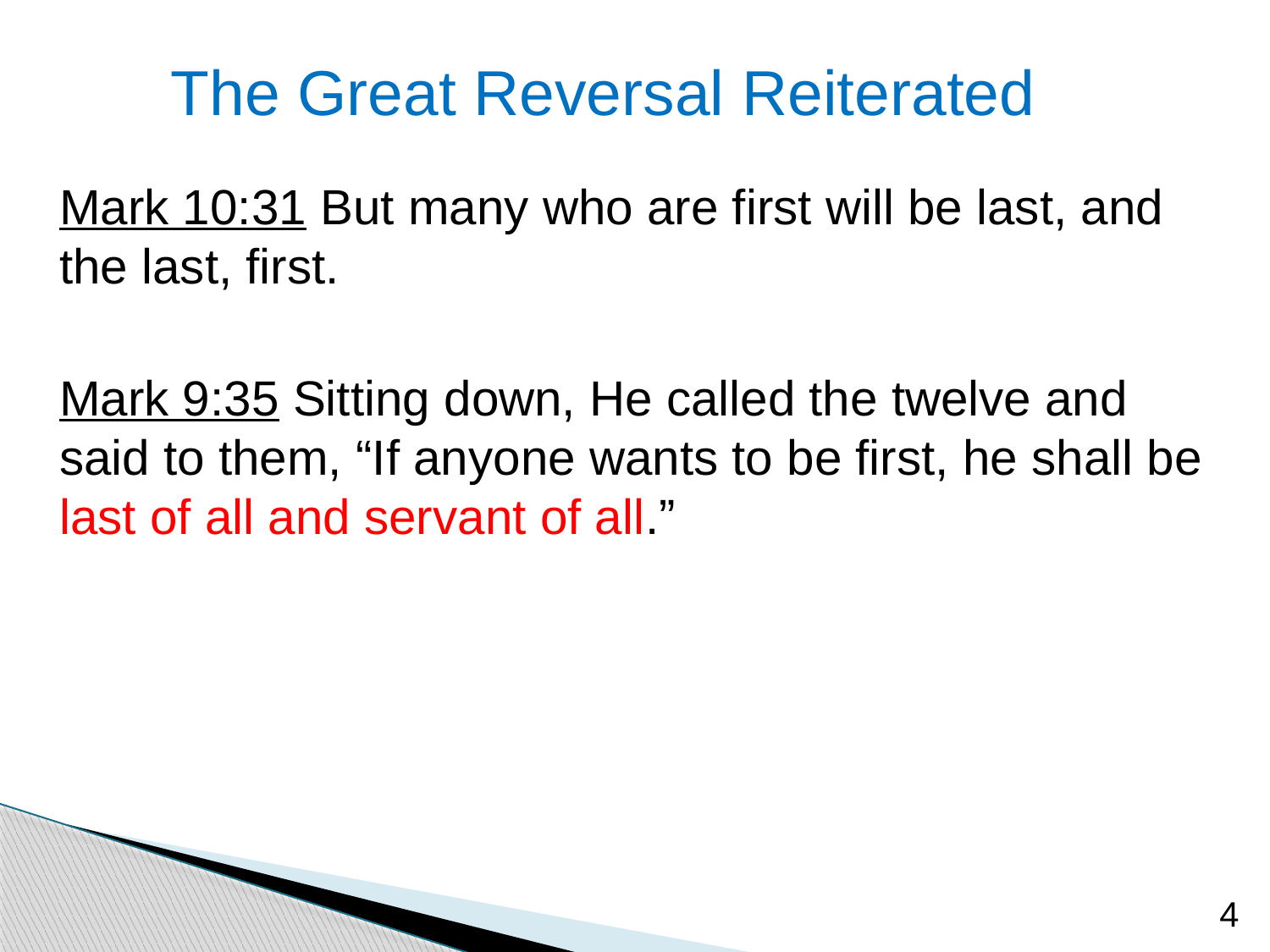

# The Great Reversal Reiterated
Mark 10:31 But many who are first will be last, and the last, first.

Mark 9:35 Sitting down, He called the twelve and said to them, “If anyone wants to be first, he shall be last of all and servant of all.”
4